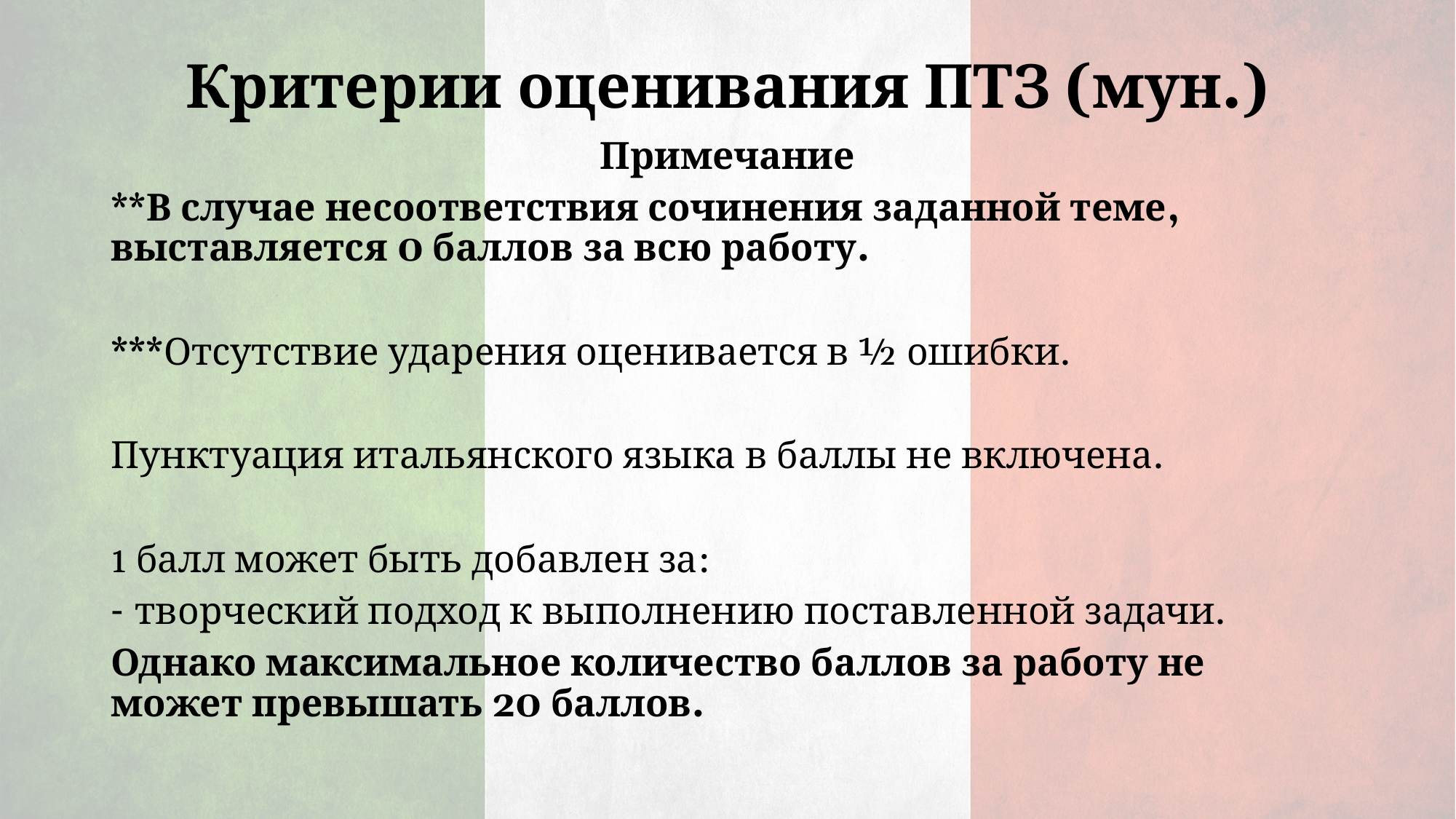

# Критерии оценивания ПТЗ (мун.)
Примечание
**В случае несоответствия сочинения заданной теме, выставляется 0 баллов за всю работу.

***Отсутствие ударения оценивается в ½ ошибки.

Пунктуация итальянского языка в баллы не включена.

1 балл может быть добавлен за:
творческий подход к выполнению поставленной задачи.
Однако максимальное количество баллов за работу не может превышать 20 баллов.